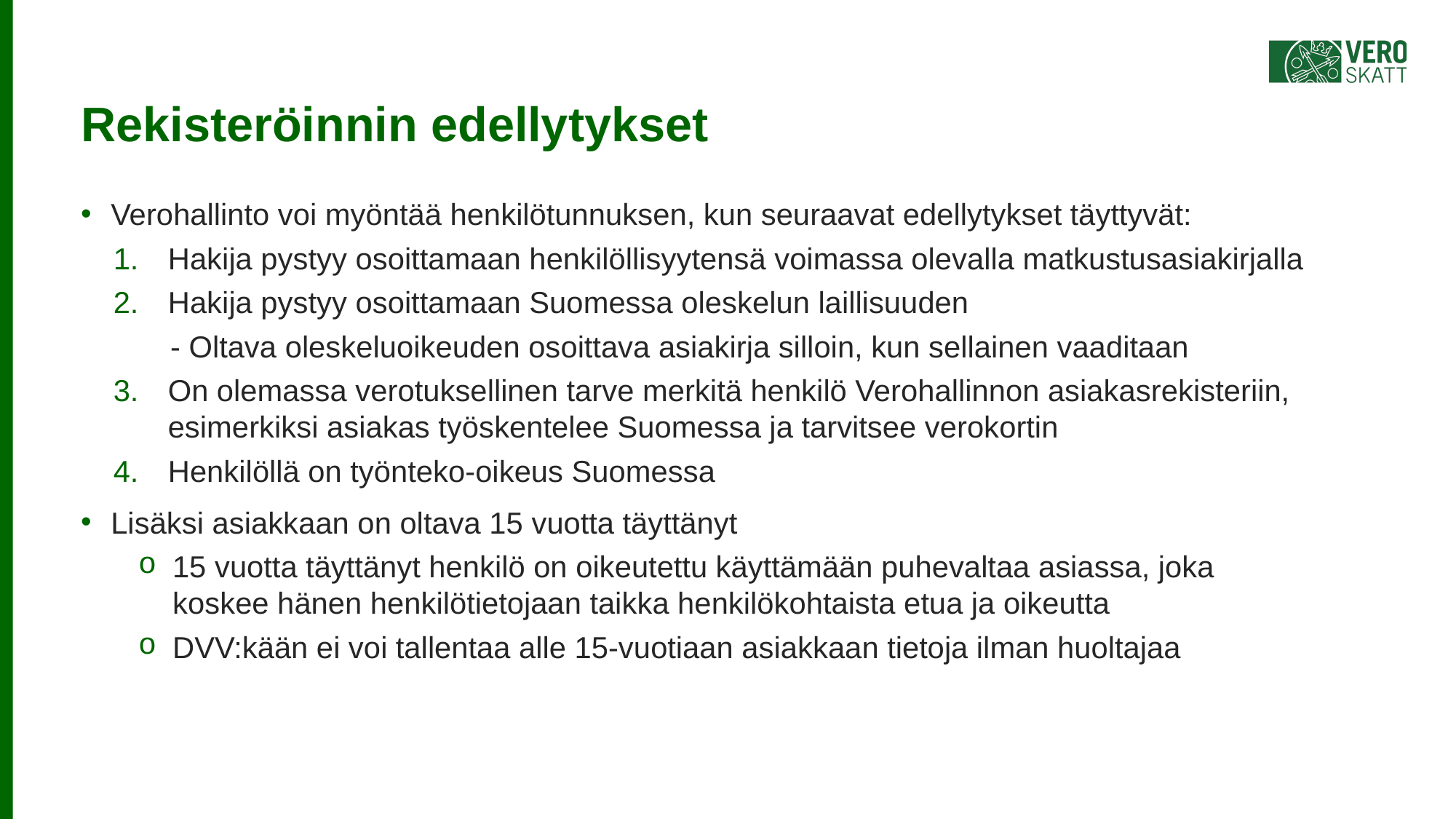

# Rekisteröinnin edellytykset
Verohallinto voi myöntää henkilötunnuksen, kun seuraavat edellytykset täyttyvät:
Hakija pystyy osoittamaan henkilöllisyytensä voimassa olevalla matkustusasiakirjalla
Hakija pystyy osoittamaan Suomessa oleskelun laillisuuden
   - Oltava oleskeluoikeuden osoittava asiakirja silloin, kun sellainen vaaditaan
On olemassa verotuksellinen tarve merkitä henkilö Verohallinnon asiakasrekisteriin, esimerkiksi asiakas työskentelee Suomessa ja tarvitsee verokortin
Henkilöllä on työnteko-oikeus Suomessa
Lisäksi asiakkaan on oltava 15 vuotta täyttänyt
15 vuotta täyttänyt henkilö on oikeutettu käyttämään puhevaltaa asiassa, joka koskee hänen henkilötietojaan taikka henkilökohtaista etua ja oikeutta
DVV:kään ei voi tallentaa alle 15-vuotiaan asiakkaan tietoja ilman huoltajaa